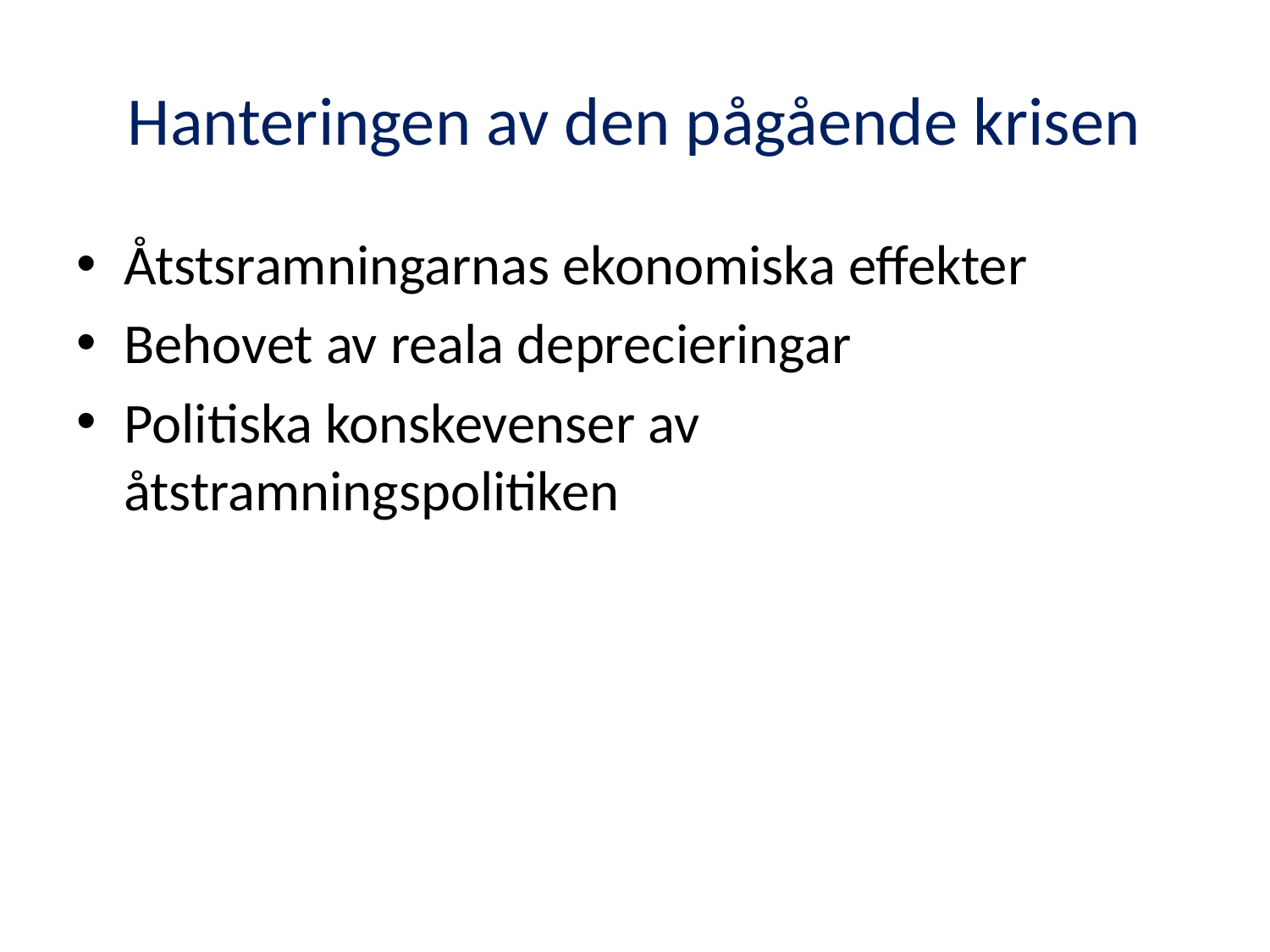

# Hanteringen av den pågående krisen
Åtstsramningarnas ekonomiska effekter
Behovet av reala deprecieringar
Politiska konskevenser av åtstramningspolitiken